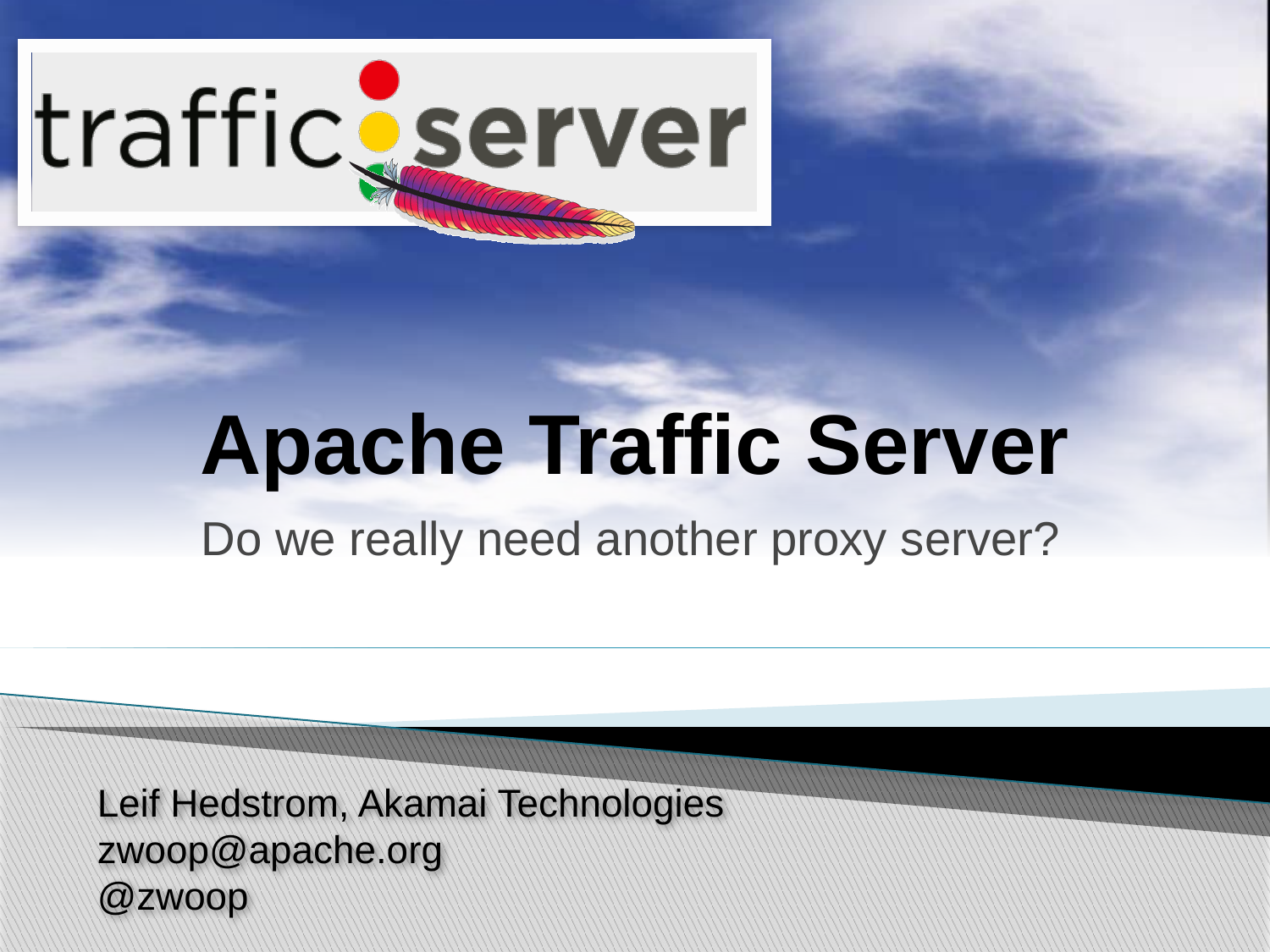

# Apache Traffic Server
Do we really need another proxy server?
Leif Hedstrom, Akamai Technologies
zwoop@apache.org
@zwoop